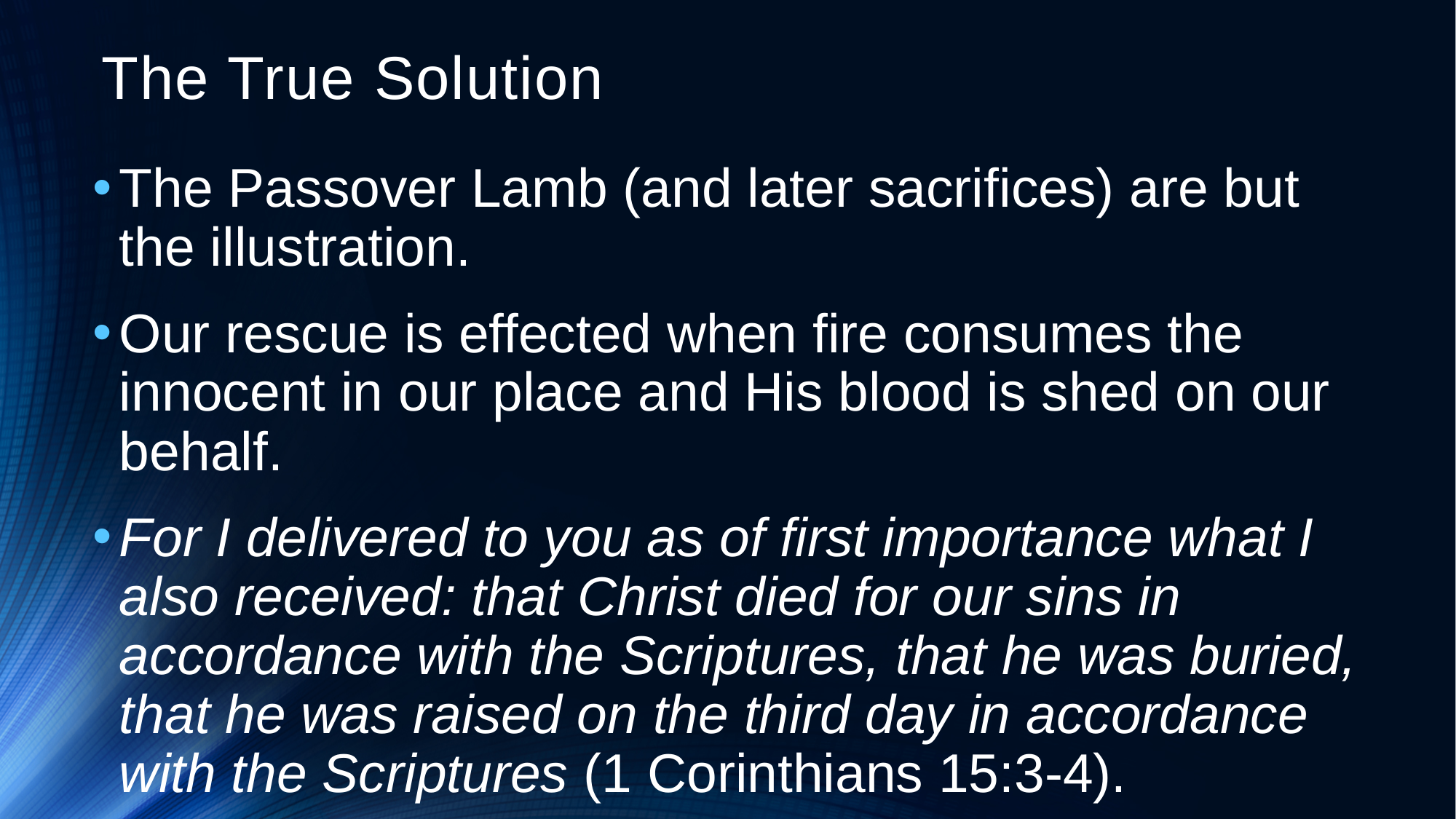

# The True Solution
The Passover Lamb (and later sacrifices) are but the illustration.
Our rescue is effected when fire consumes the innocent in our place and His blood is shed on our behalf.
For I delivered to you as of first importance what I also received: that Christ died for our sins in accordance with the Scriptures, that he was buried, that he was raised on the third day in accordance with the Scriptures (1 Corinthians 15:3-4).